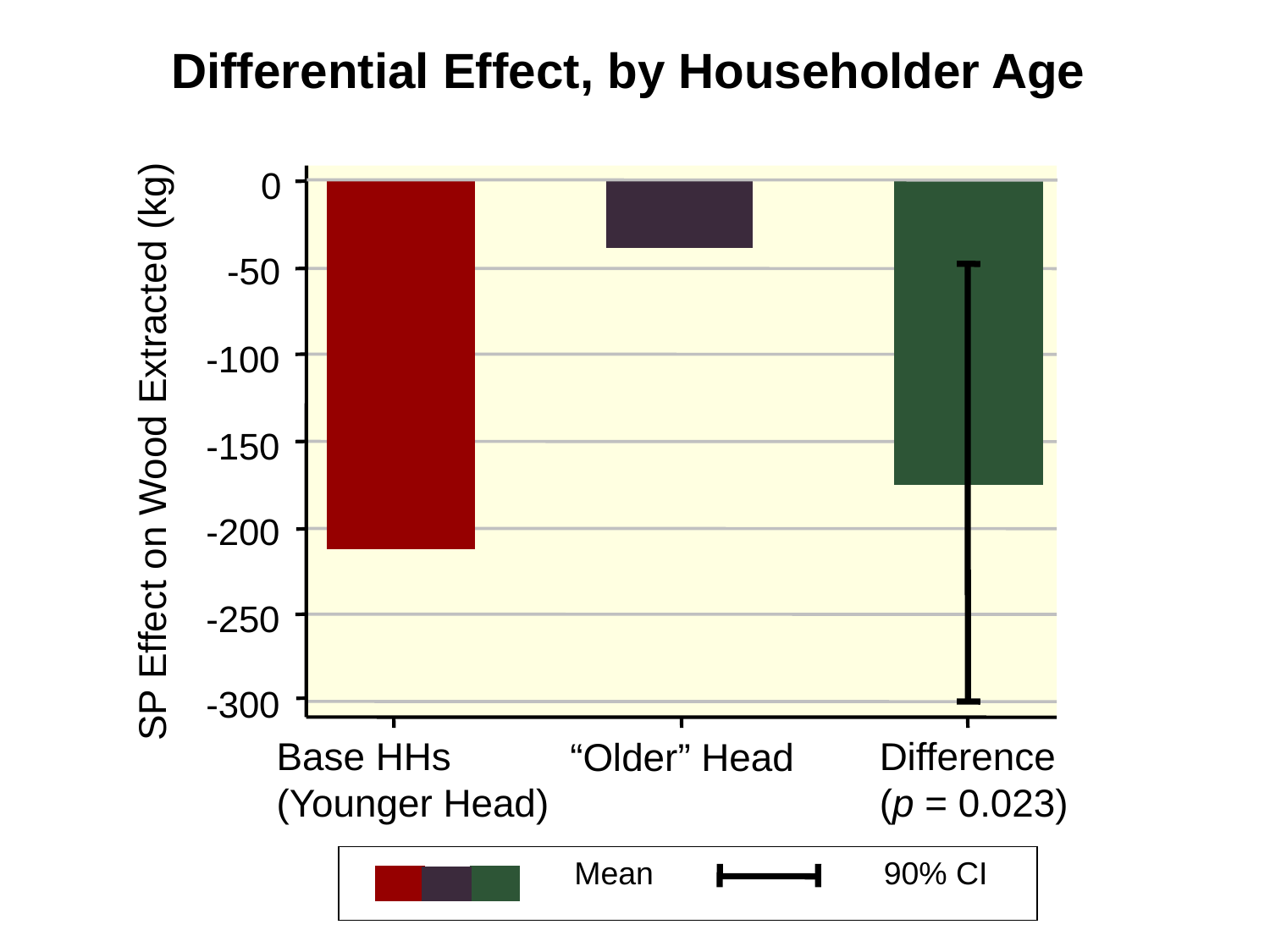

Differential Effect, by Householder Age

0

-50

-100

-150
SP Effect on Wood Extracted (kg)

-200

-250

-300

Base HHs
(Younger Head)
Difference
(p = 0.023)
“Older” Head

Mean
90% CI